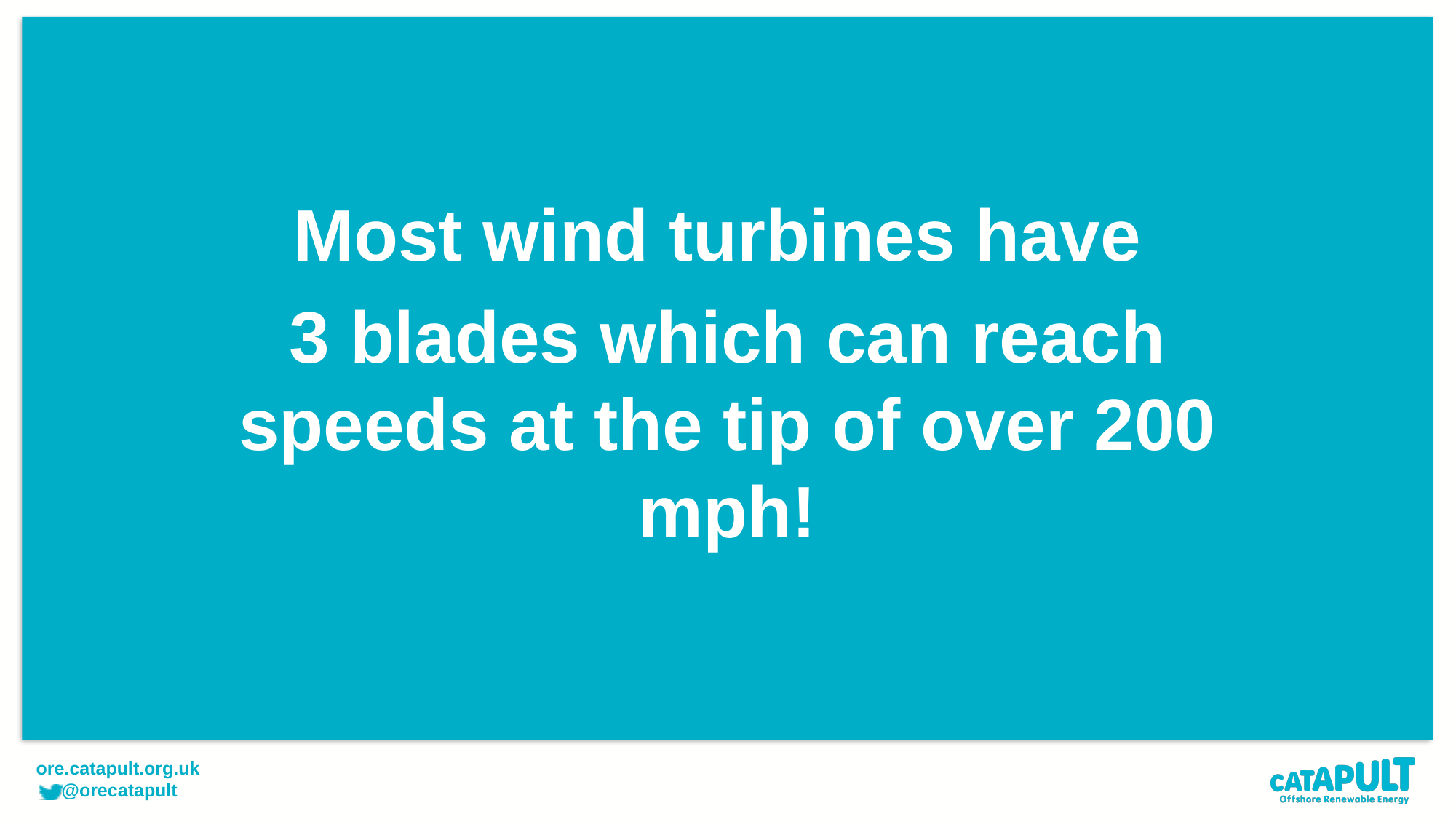

Most wind turbines have
3 blades which can reach speeds at the tip of over 200 mph!